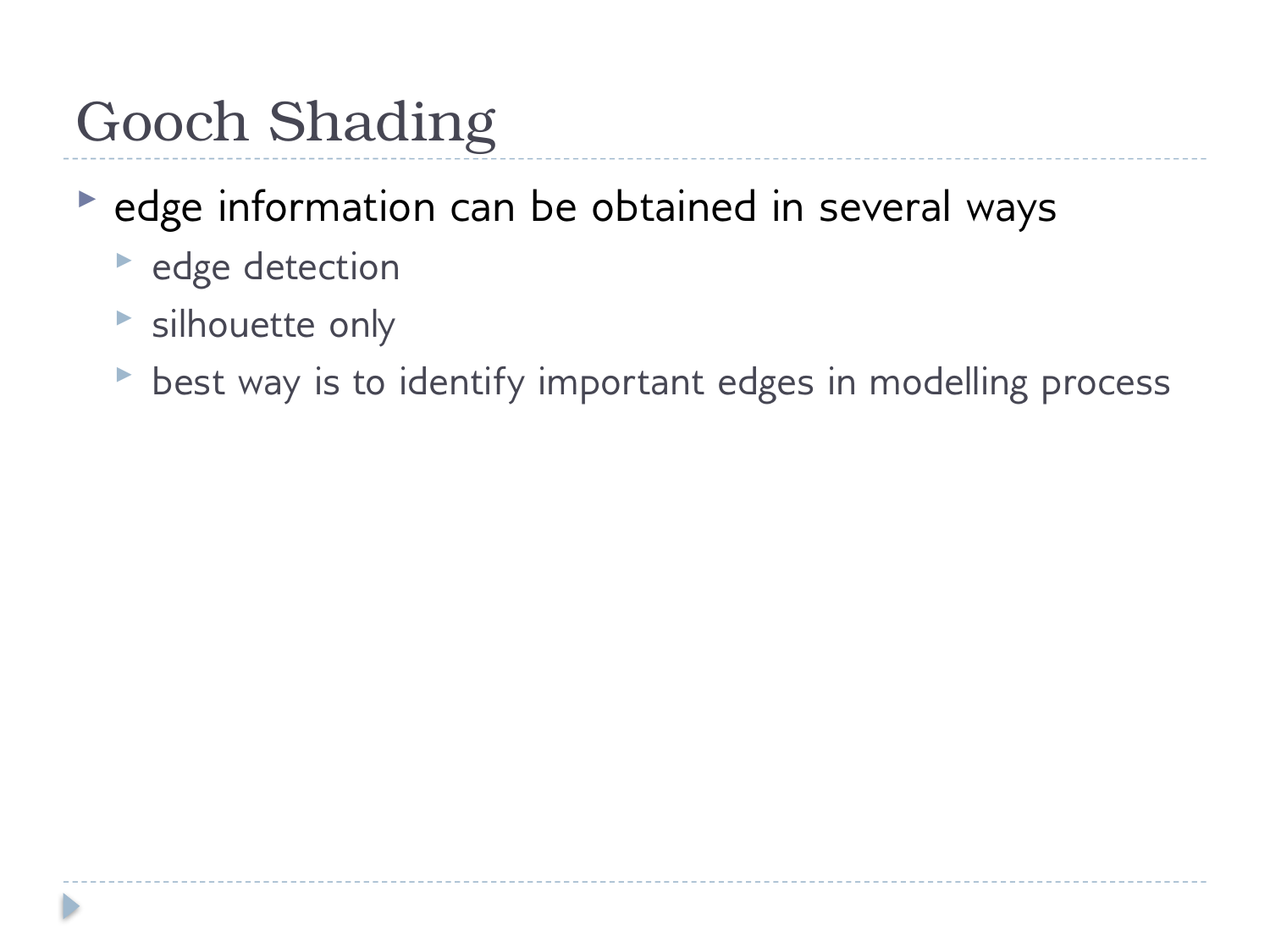

# Gooch Shading
edge information can be obtained in several ways
edge detection
silhouette only
best way is to identify important edges in modelling process